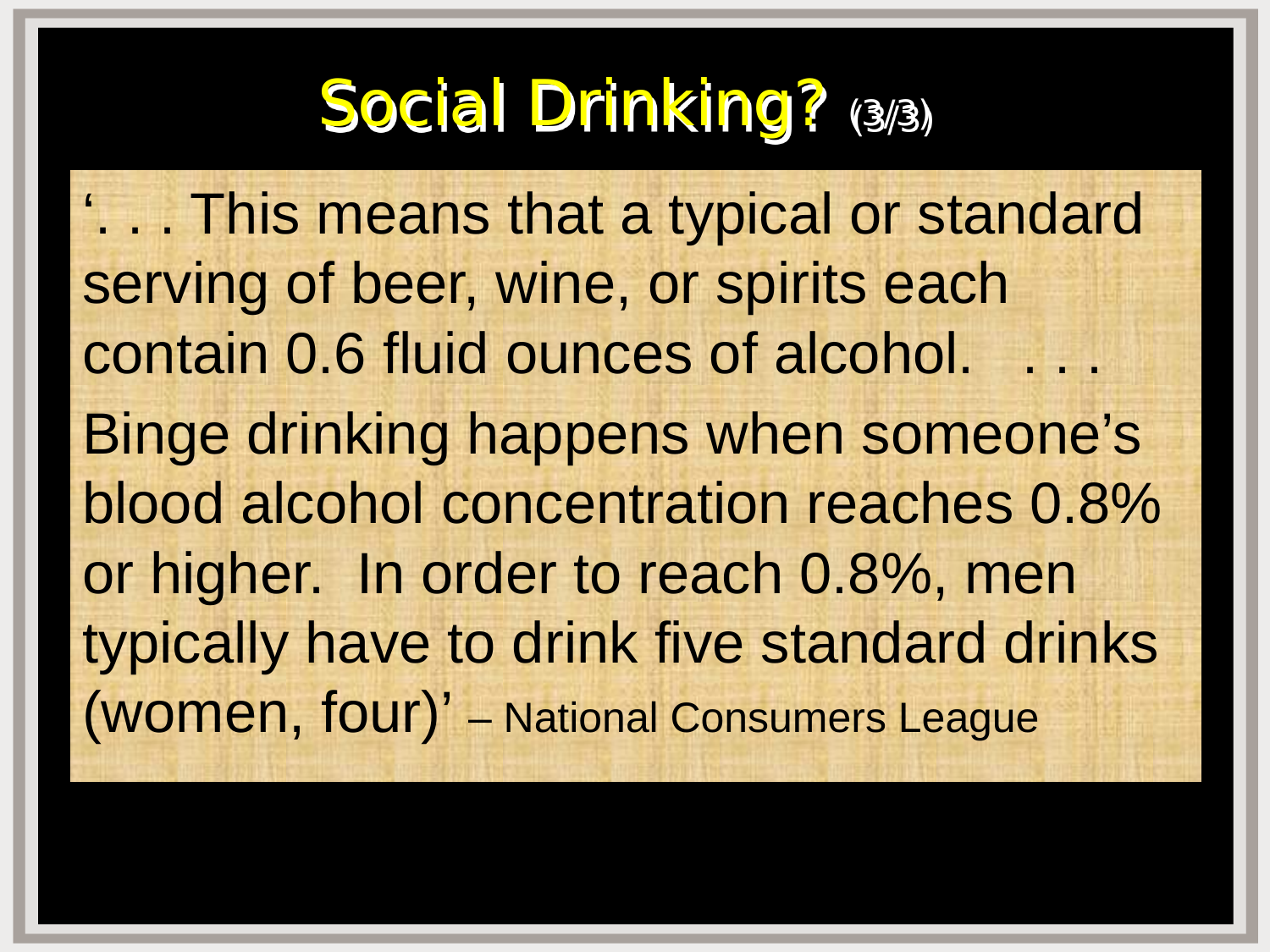

# Social Drinking? (3/3)
‘. . . This means that a typical or standard serving of beer, wine, or spirits each contain 0.6 fluid ounces of alcohol.   . . .
Binge drinking happens when someone’s blood alcohol concentration reaches 0.8% or higher.  In order to reach 0.8%, men typically have to drink five standard drinks (women, four)’ – National Consumers League